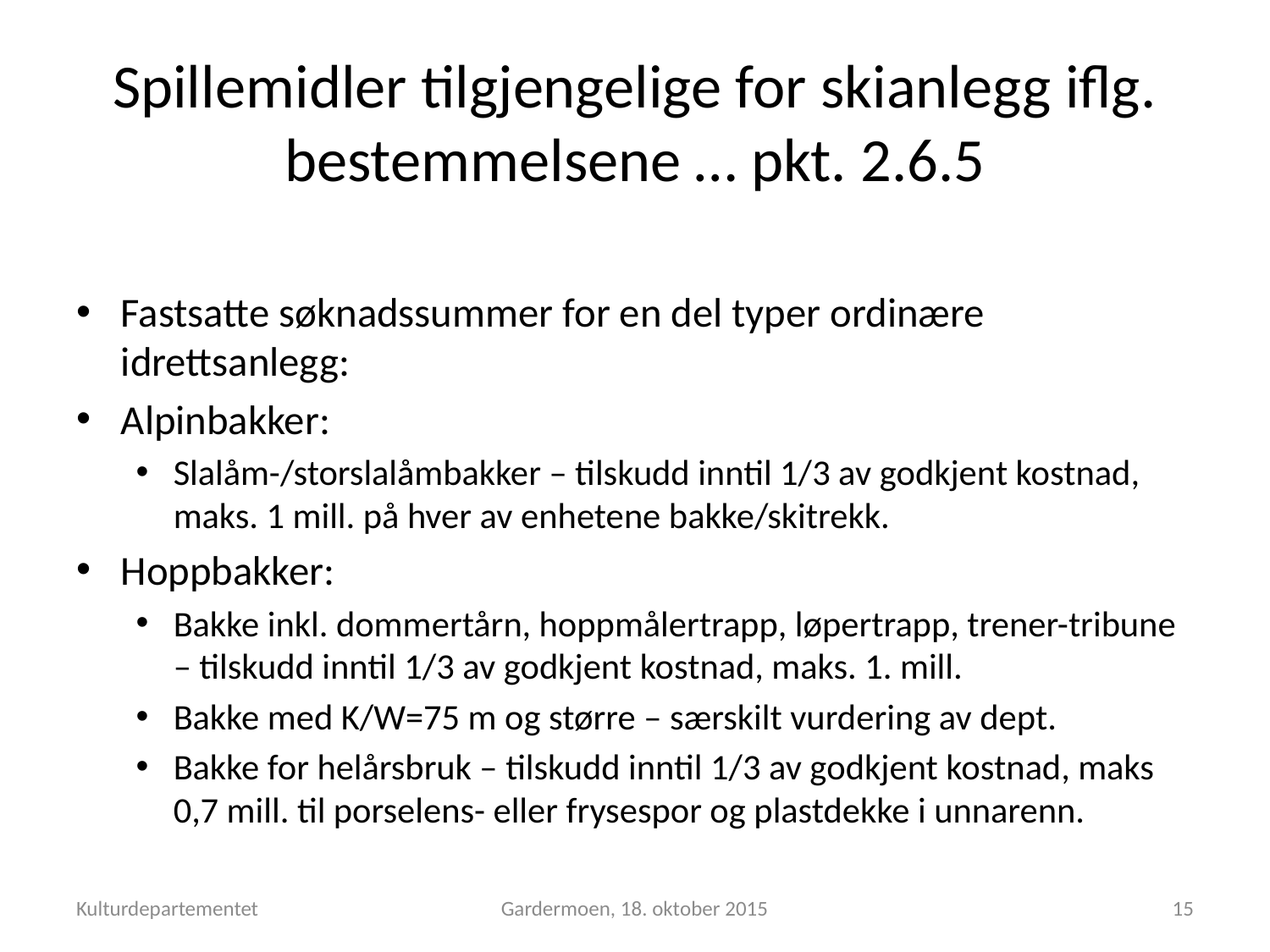

# Spillemidler tilgjengelige for skianlegg iflg. bestemmelsene … pkt. 2.6.5

Fastsatte søknadssummer for en del typer ordinære idrettsanlegg:
Alpinbakker:
Slalåm-/storslalåmbakker – tilskudd inntil 1/3 av godkjent kostnad, maks. 1 mill. på hver av enhetene bakke/skitrekk.
Hoppbakker:
Bakke inkl. dommertårn, hoppmålertrapp, løpertrapp, trener-tribune – tilskudd inntil 1/3 av godkjent kostnad, maks. 1. mill.
Bakke med K/W=75 m og større – særskilt vurdering av dept.
Bakke for helårsbruk – tilskudd inntil 1/3 av godkjent kostnad, maks 0,7 mill. til porselens- eller frysespor og plastdekke i unnarenn.

Kulturdepartementet
Gardermoen, 18. oktober 2015
15